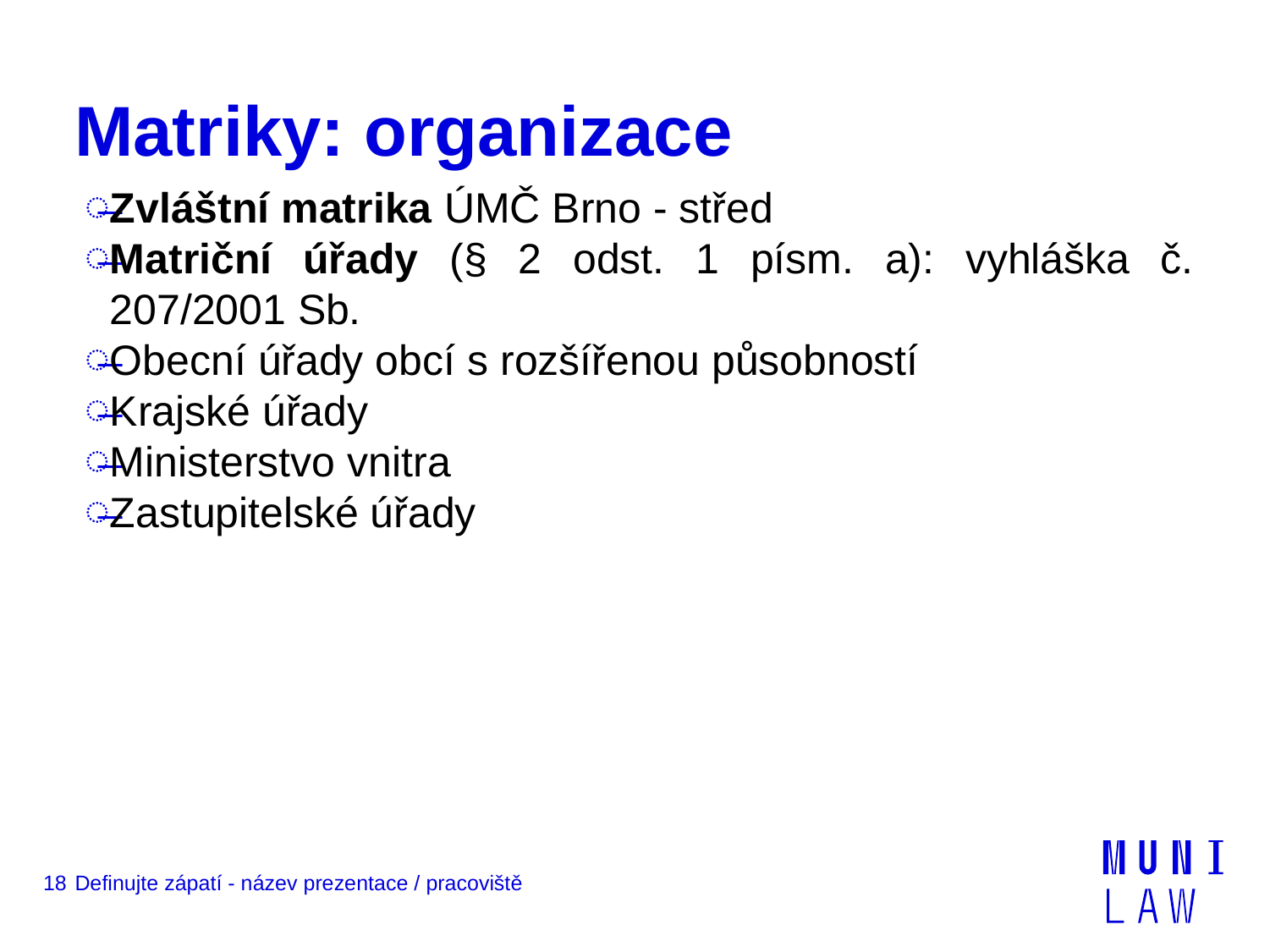

# Matriky: organizace
Zvláštní matrika ÚMČ Brno - střed
Matriční úřady (§ 2 odst. 1 písm. a): vyhláška č. 207/2001 Sb.
Obecní úřady obcí s rozšířenou působností
Krajské úřady
Ministerstvo vnitra
Zastupitelské úřady

18
Definujte zápatí - název prezentace / pracoviště